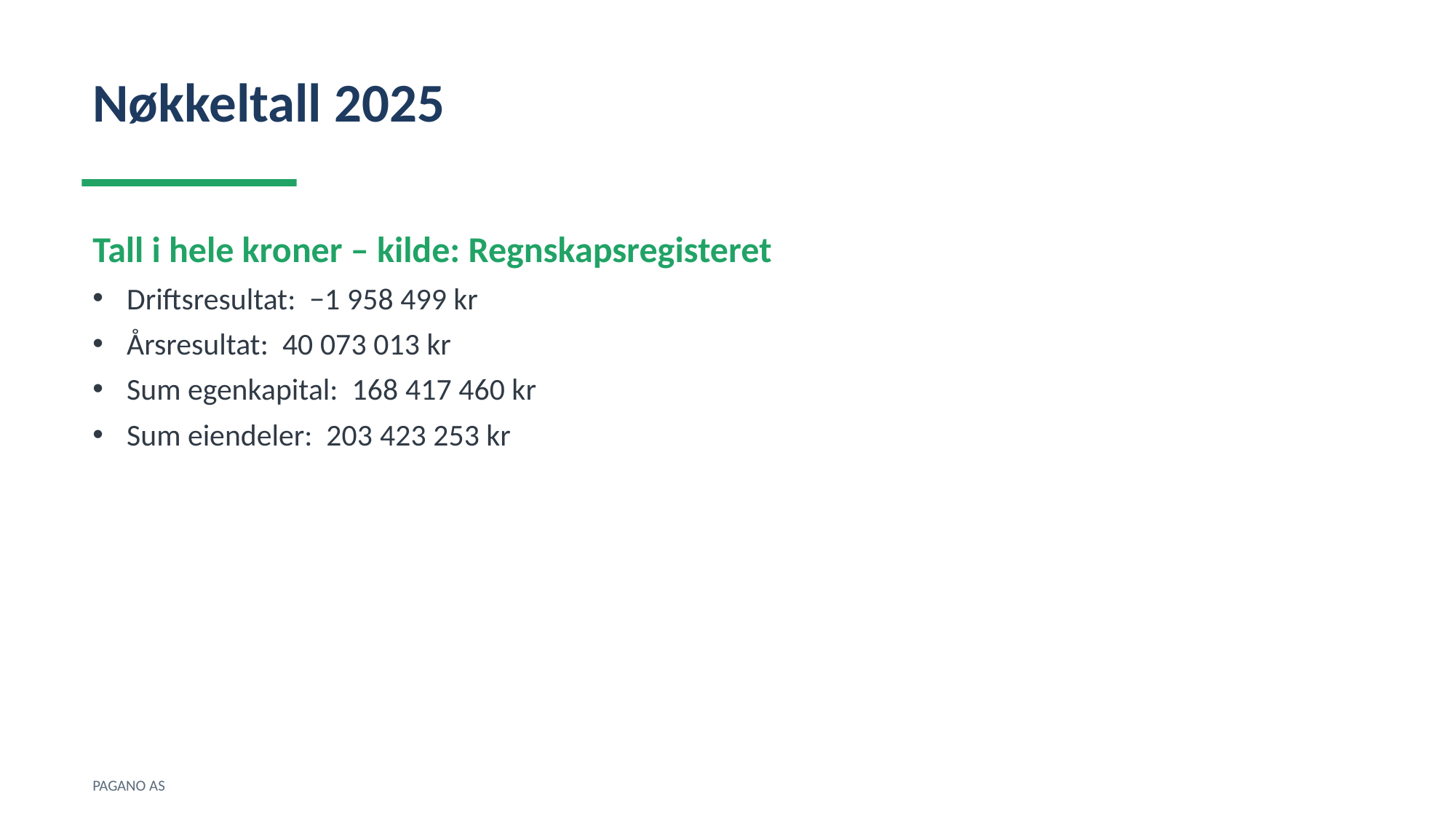

Nøkkeltall 2025

Tall i hele kroner – kilde: Regnskapsregisteret
Driftsresultat:  −1 958 499 kr
Årsresultat:  40 073 013 kr
Sum egenkapital:  168 417 460 kr
Sum eiendeler:  203 423 253 kr
PAGANO AS